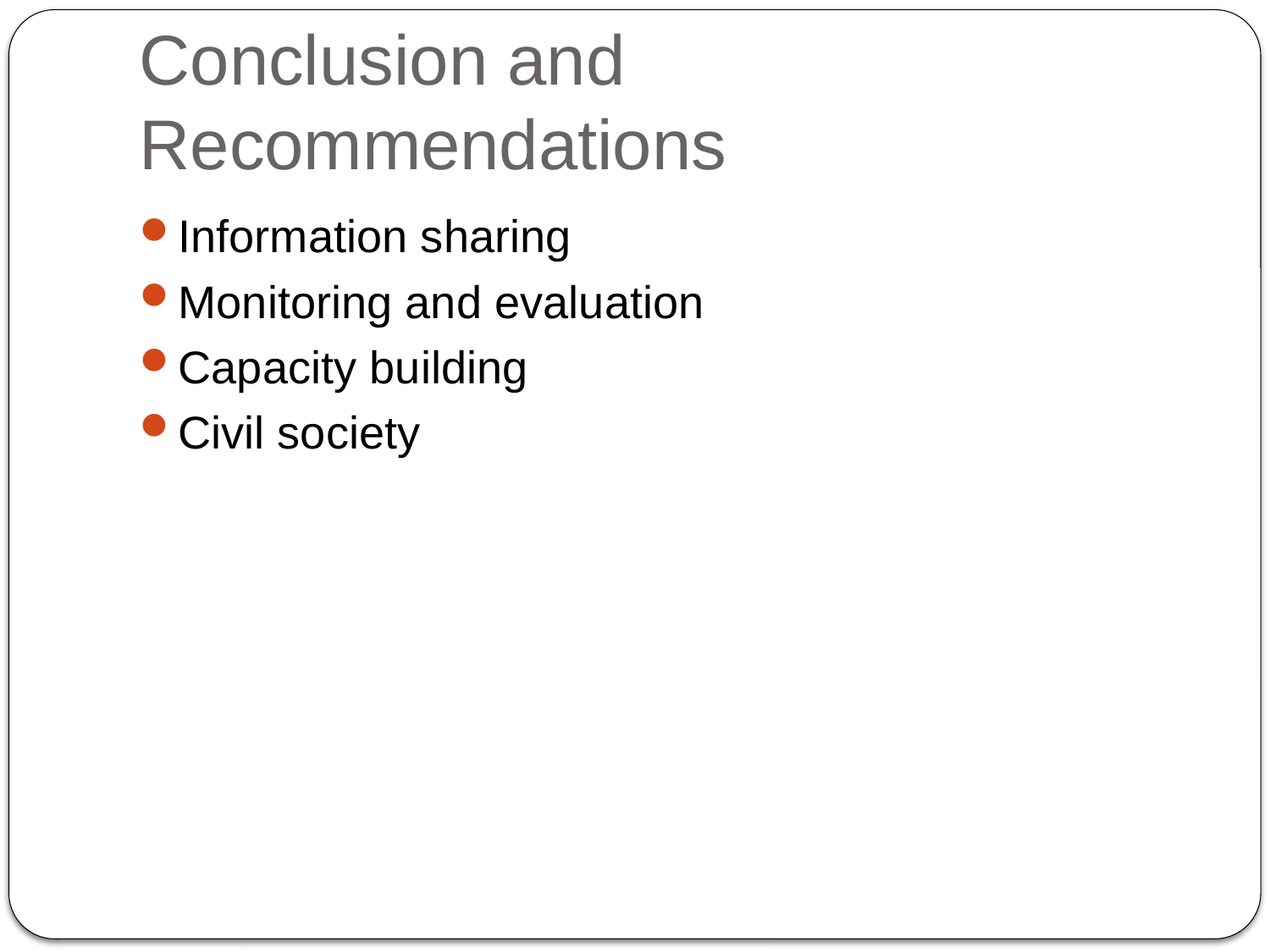

# Conclusion and Recommendations
Information sharing
Monitoring and evaluation
Capacity building
Civil society